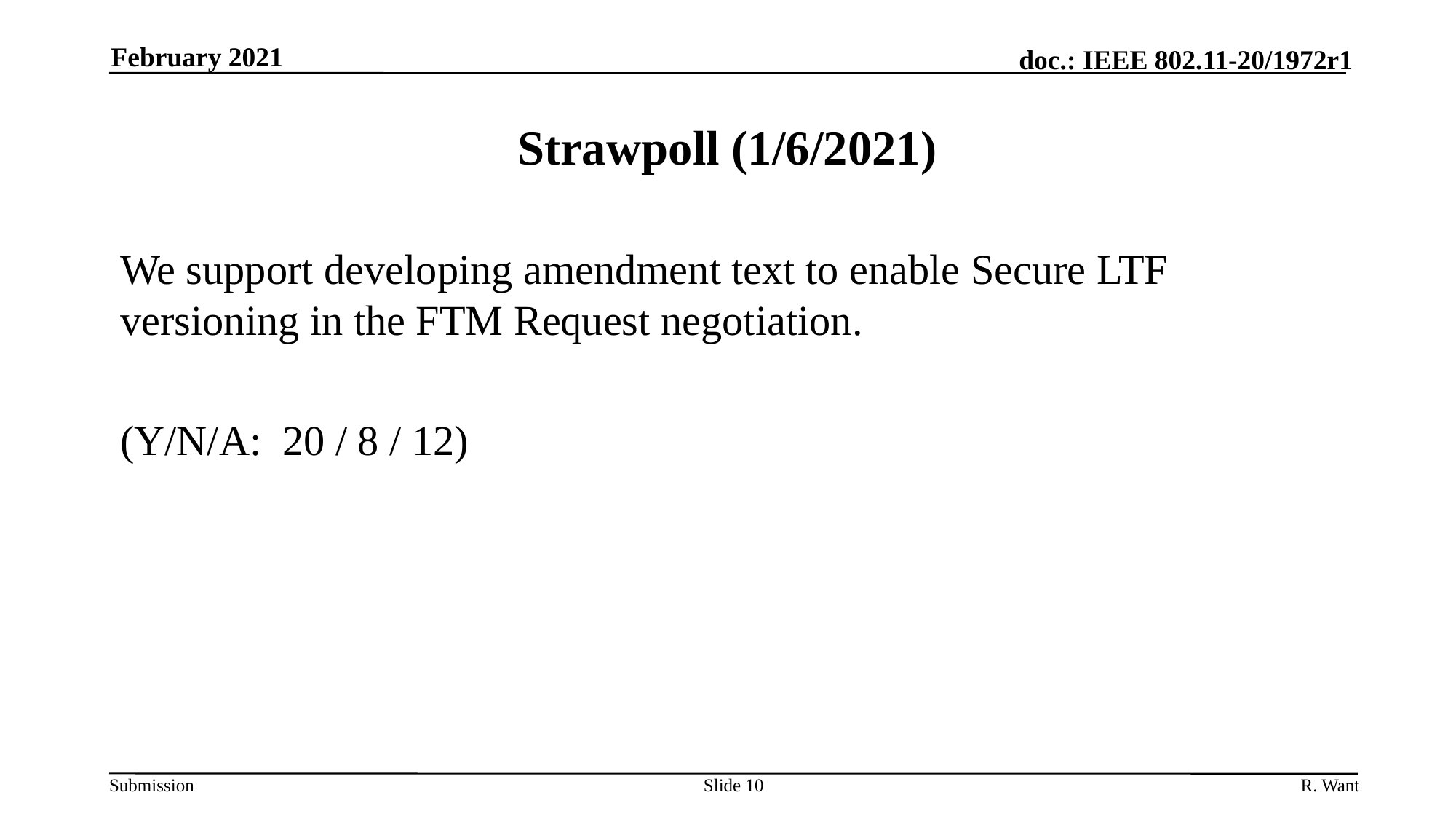

February 2021
# Strawpoll (1/6/2021)
We support developing amendment text to enable Secure LTF versioning in the FTM Request negotiation.

(Y/N/A:  20 / 8 / 12)
Slide 10
R. Want